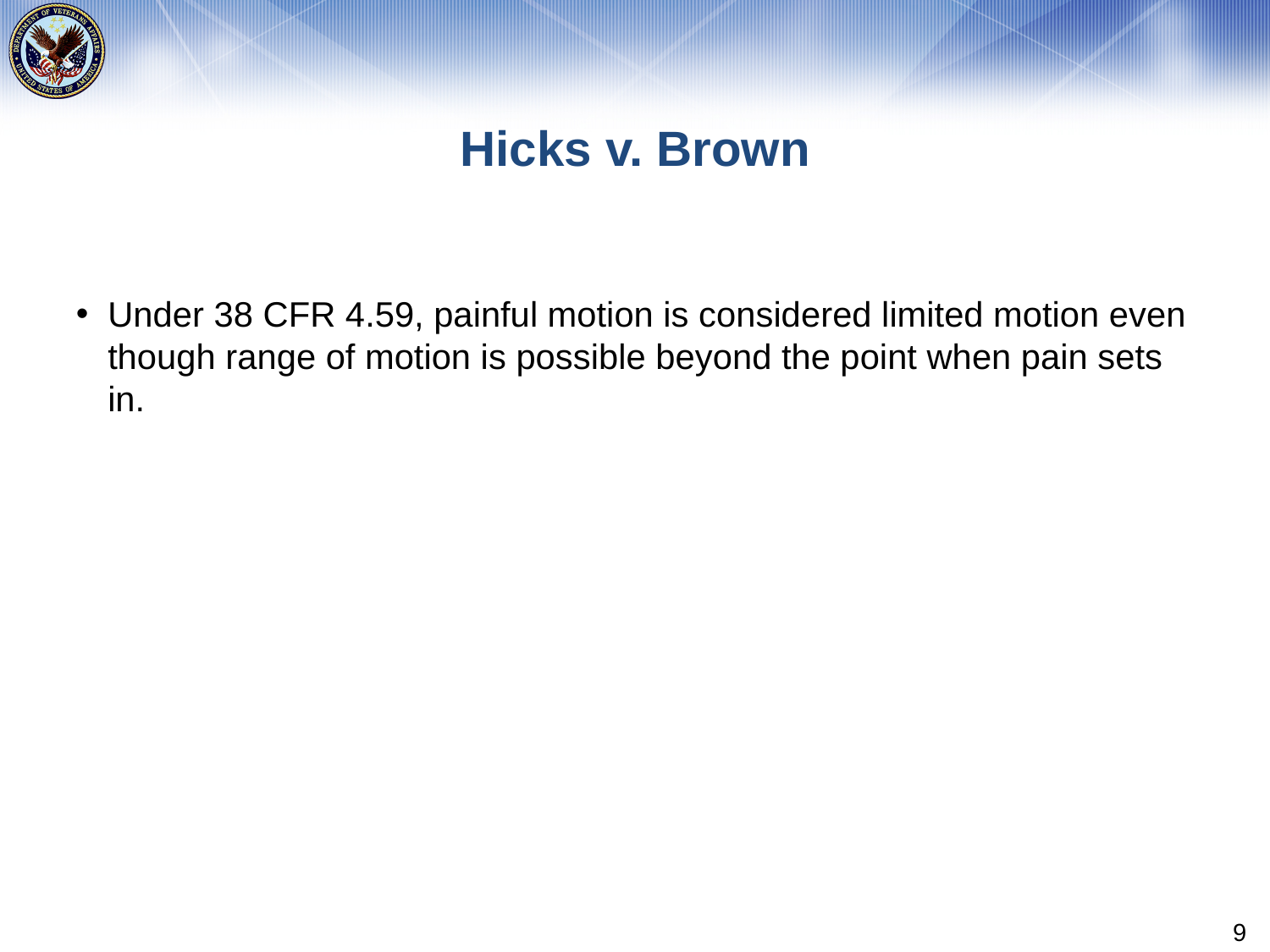

# Hicks v. Brown
Under 38 CFR 4.59, painful motion is considered limited motion even though range of motion is possible beyond the point when pain sets in.

9